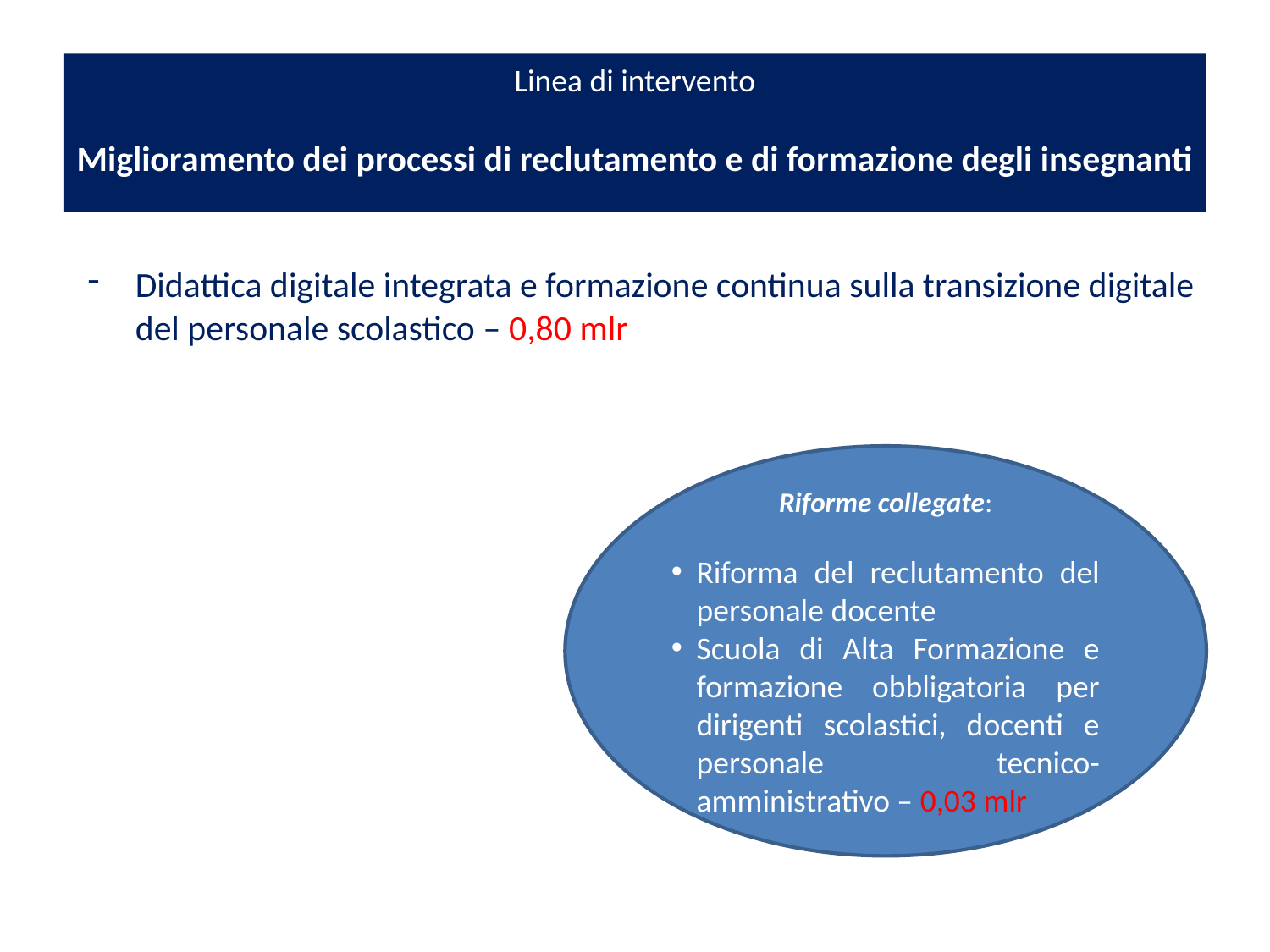

Linea di intervento

Miglioramento dei processi di reclutamento e di formazione degli insegnanti
#
Didattica digitale integrata e formazione continua sulla transizione digitale del personale scolastico – 0,80 mlr

Riforme collegate:

Riforma del reclutamento del personale docente
Scuola di Alta Formazione e formazione obbligatoria per dirigenti scolastici, docenti e personale tecnico-amministrativo – 0,03 mlr